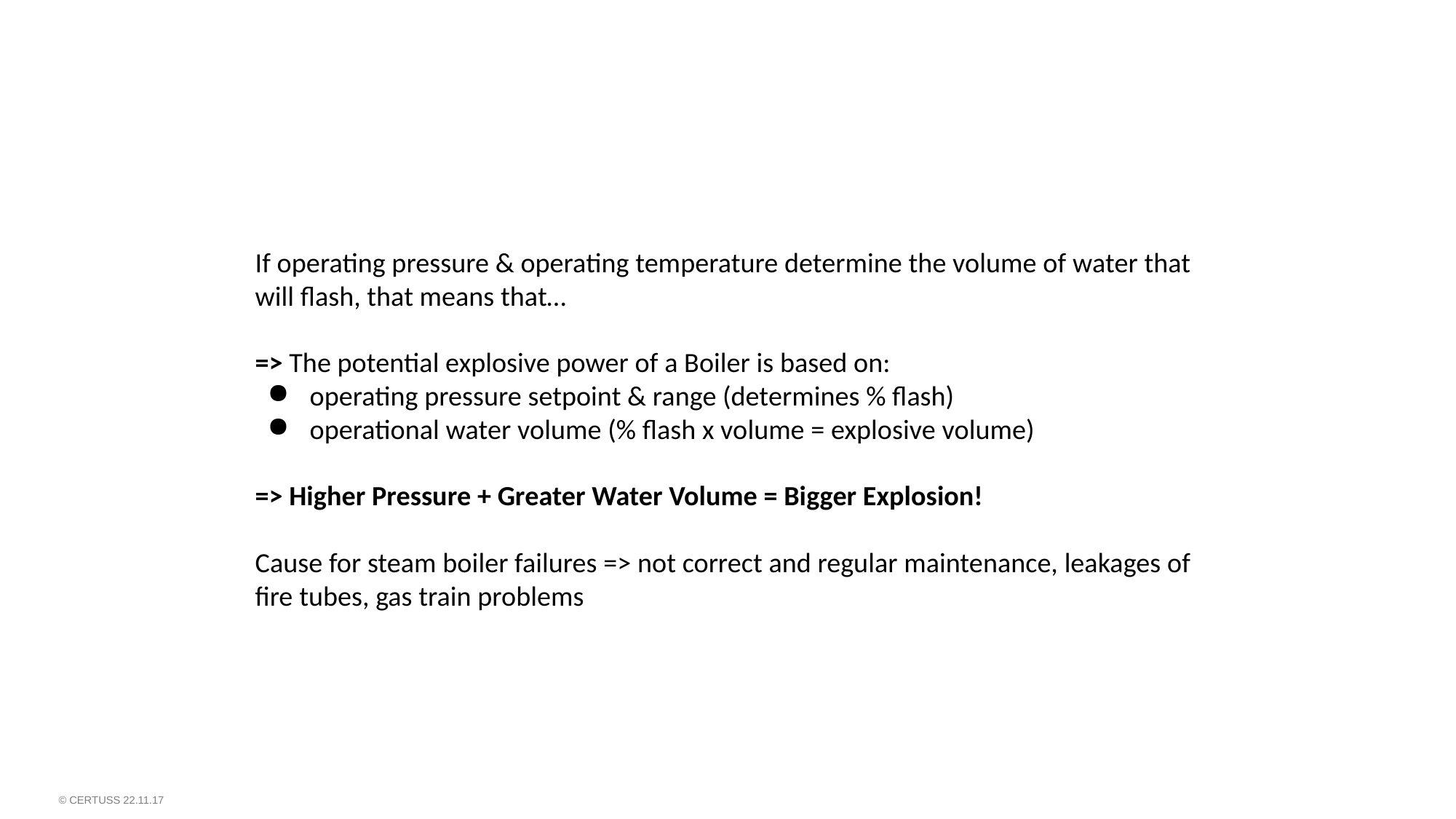

If operating pressure & operating temperature determine the volume of water that will flash, that means that…

=> The potential explosive power of a Boiler is based on:
operating pressure setpoint & range (determines % flash)
operational water volume (% flash x volume = explosive volume)

=> Higher Pressure + Greater Water Volume = Bigger Explosion!

Cause for steam boiler failures => not correct and regular maintenance, leakages of fire tubes, gas train problems

Pressure & Power – Potential Explosive Power